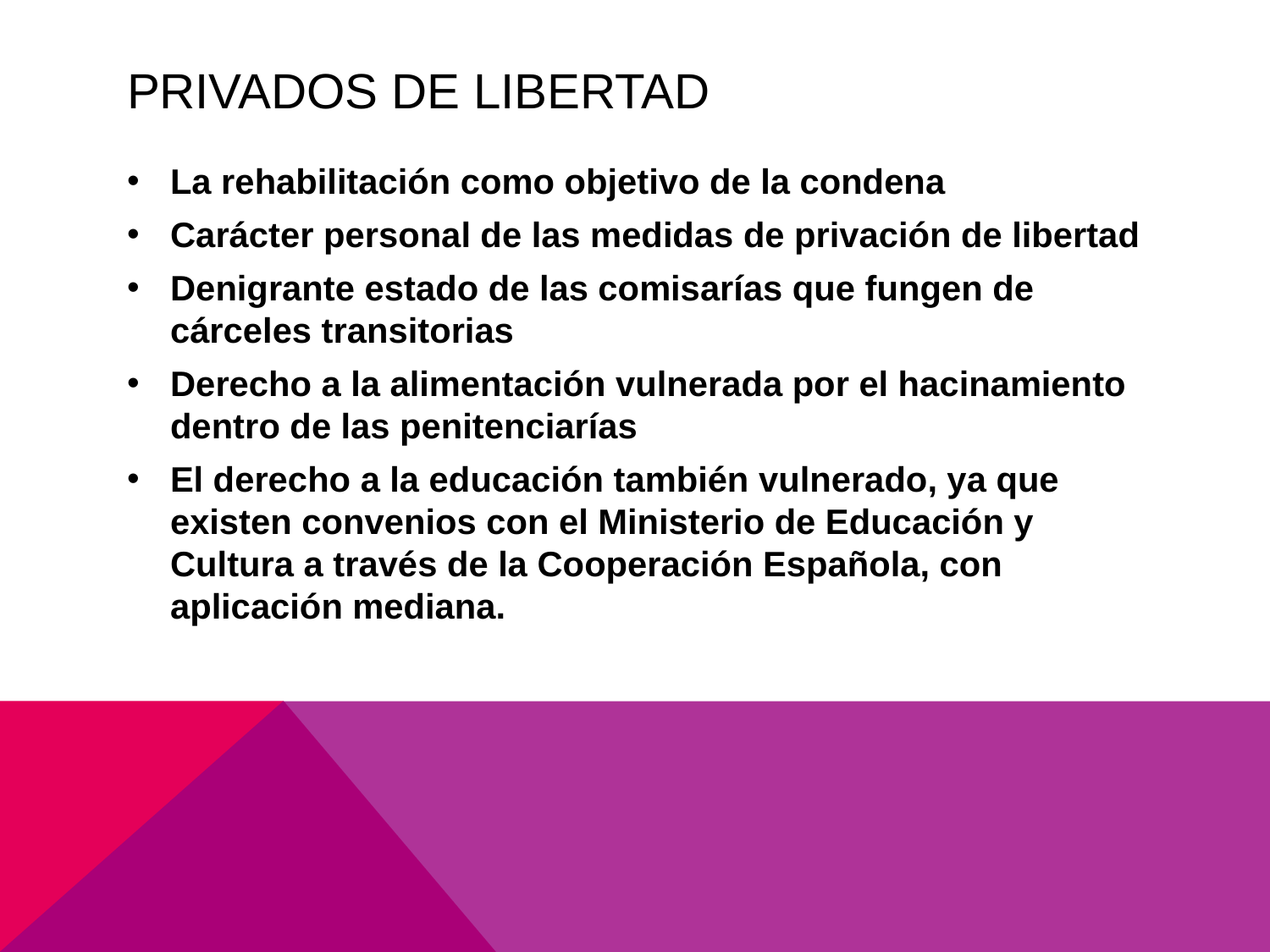

# Privados de libertad
La rehabilitación como objetivo de la condena
Carácter personal de las medidas de privación de libertad
Denigrante estado de las comisarías que fungen de cárceles transitorias
Derecho a la alimentación vulnerada por el hacinamiento dentro de las penitenciarías
El derecho a la educación también vulnerado, ya que existen convenios con el Ministerio de Educación y Cultura a través de la Cooperación Española, con aplicación mediana.